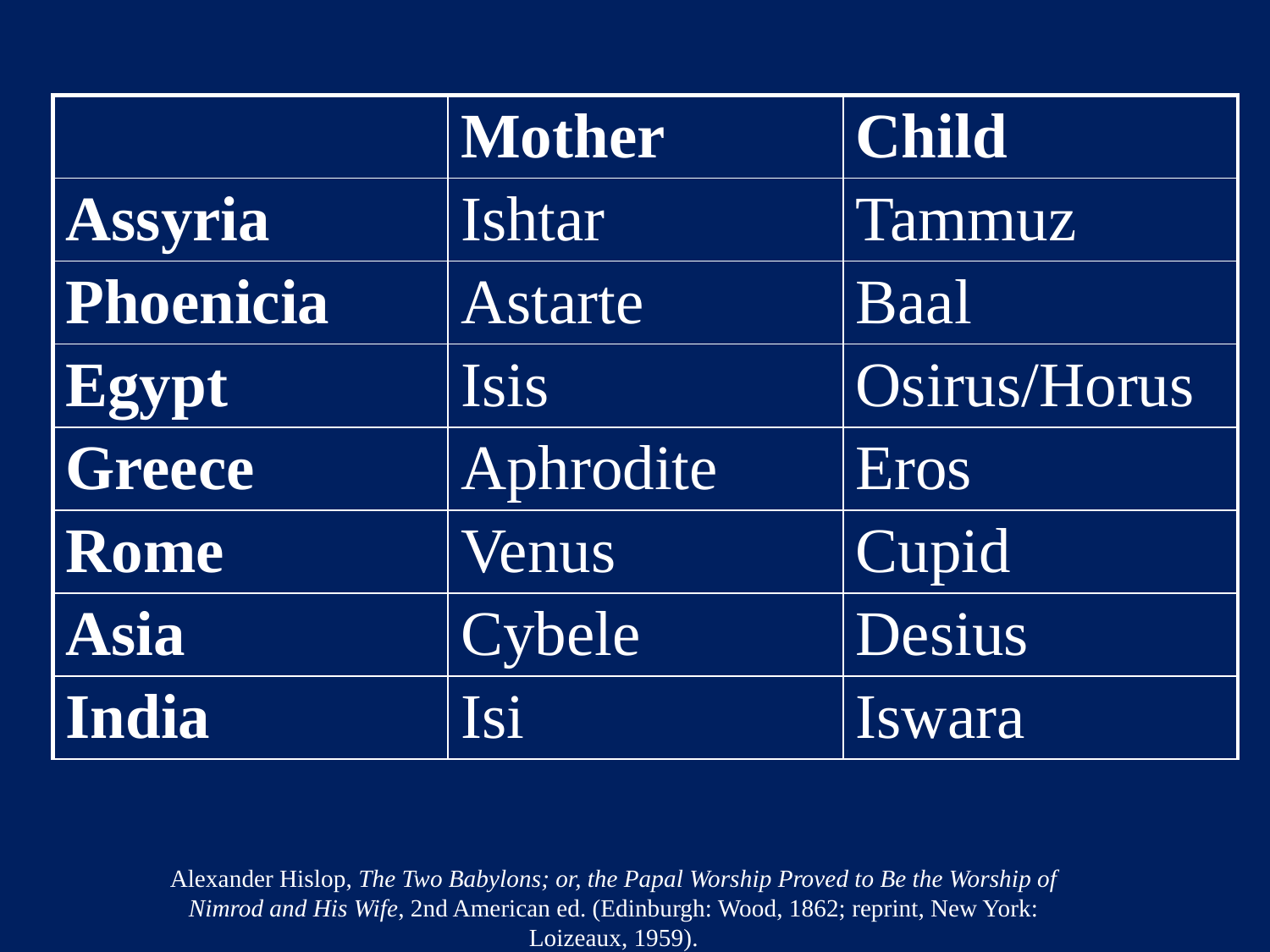

|  | Mother | Child |
| --- | --- | --- |
| Assyria | Ishtar | Tammuz |
| Phoenicia | Astarte | Baal |
| Egypt | Isis | Osirus/Horus |
| Greece | Aphrodite | Eros |
| Rome | Venus | Cupid |
| Asia | Cybele | Desius |
| India | Isi | Iswara |
Alexander Hislop, The Two Babylons; or, the Papal Worship Proved to Be the Worship of Nimrod and His Wife, 2nd American ed. (Edinburgh: Wood, 1862; reprint, New York: Loizeaux, 1959).